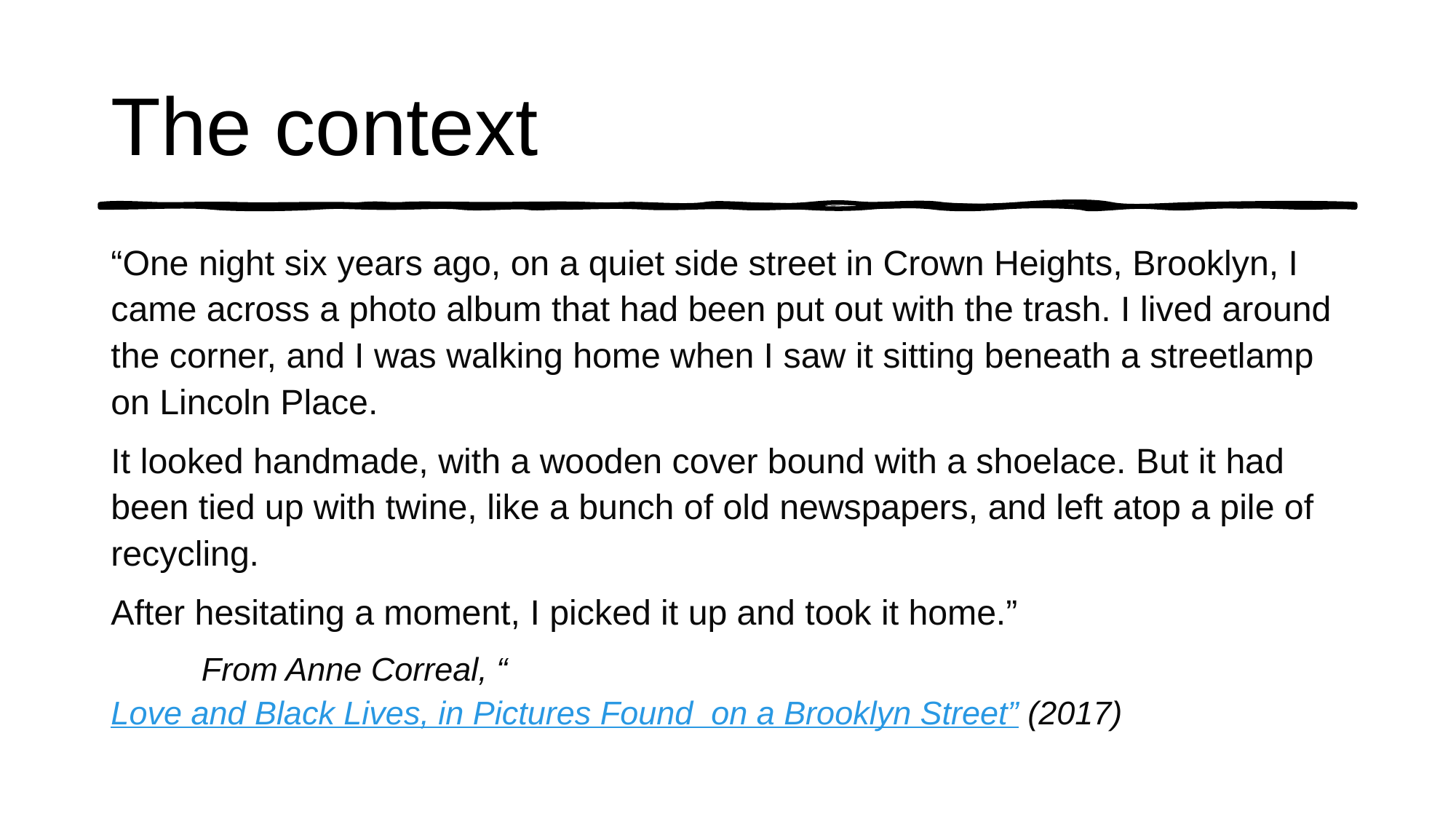

# The context
“One night six years ago, on a quiet side street in Crown Heights, Brooklyn, I came across a photo album that had been put out with the trash. I lived around the corner, and I was walking home when I saw it sitting beneath a streetlamp on Lincoln Place.
It looked handmade, with a wooden cover bound with a shoelace. But it had been tied up with twine, like a bunch of old newspapers, and left atop a pile of recycling.
After hesitating a moment, I picked it up and took it home.”
    	From Anne Correal, “Love and Black Lives, in Pictures Found  on a Brooklyn Street” (2017)